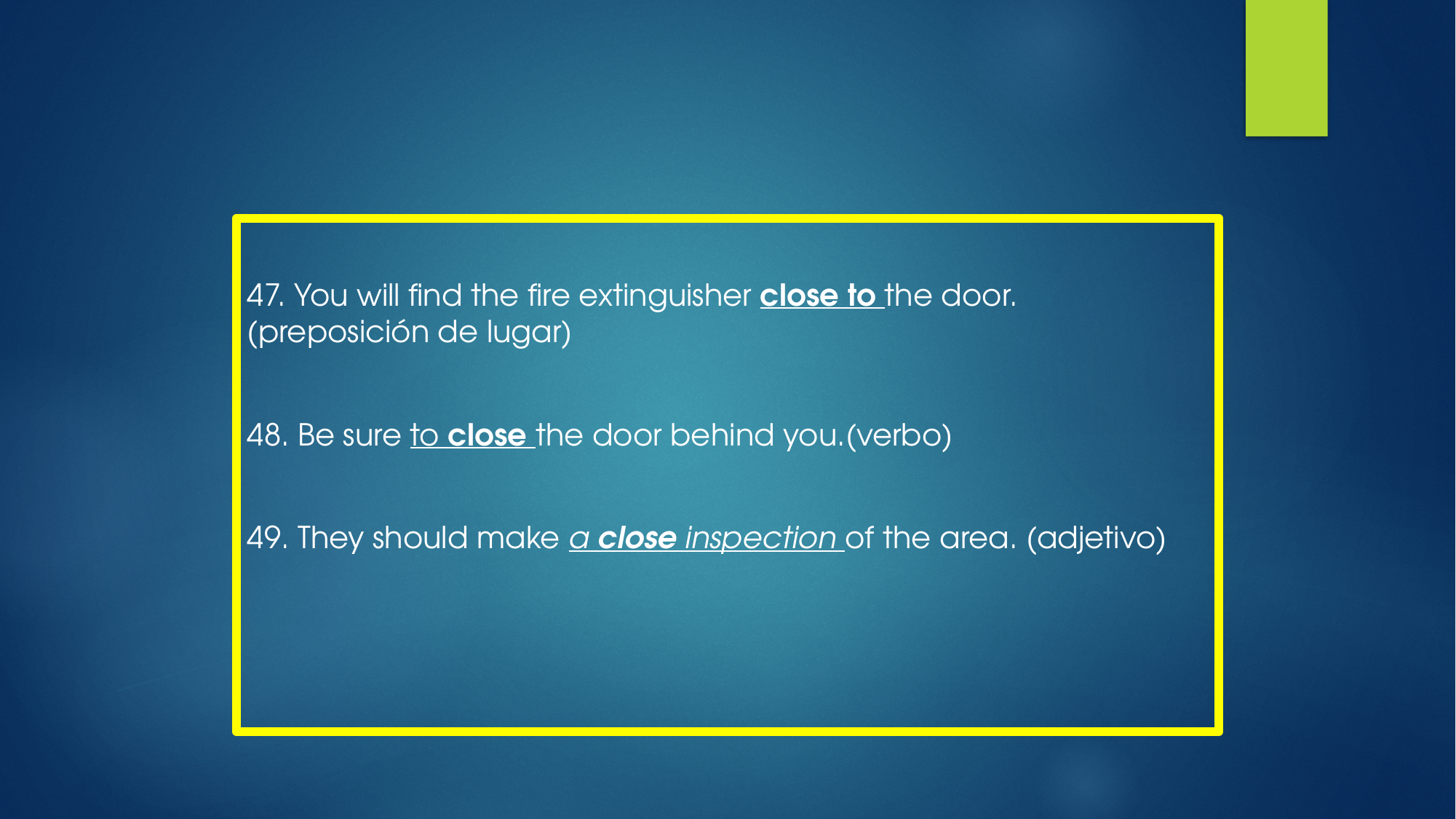

47. You will find the fire extinguisher close to the door. (preposición de lugar)

48. Be sure to close the door behind you.(verbo)

49. They should make a close inspection of the area. (adjetivo)